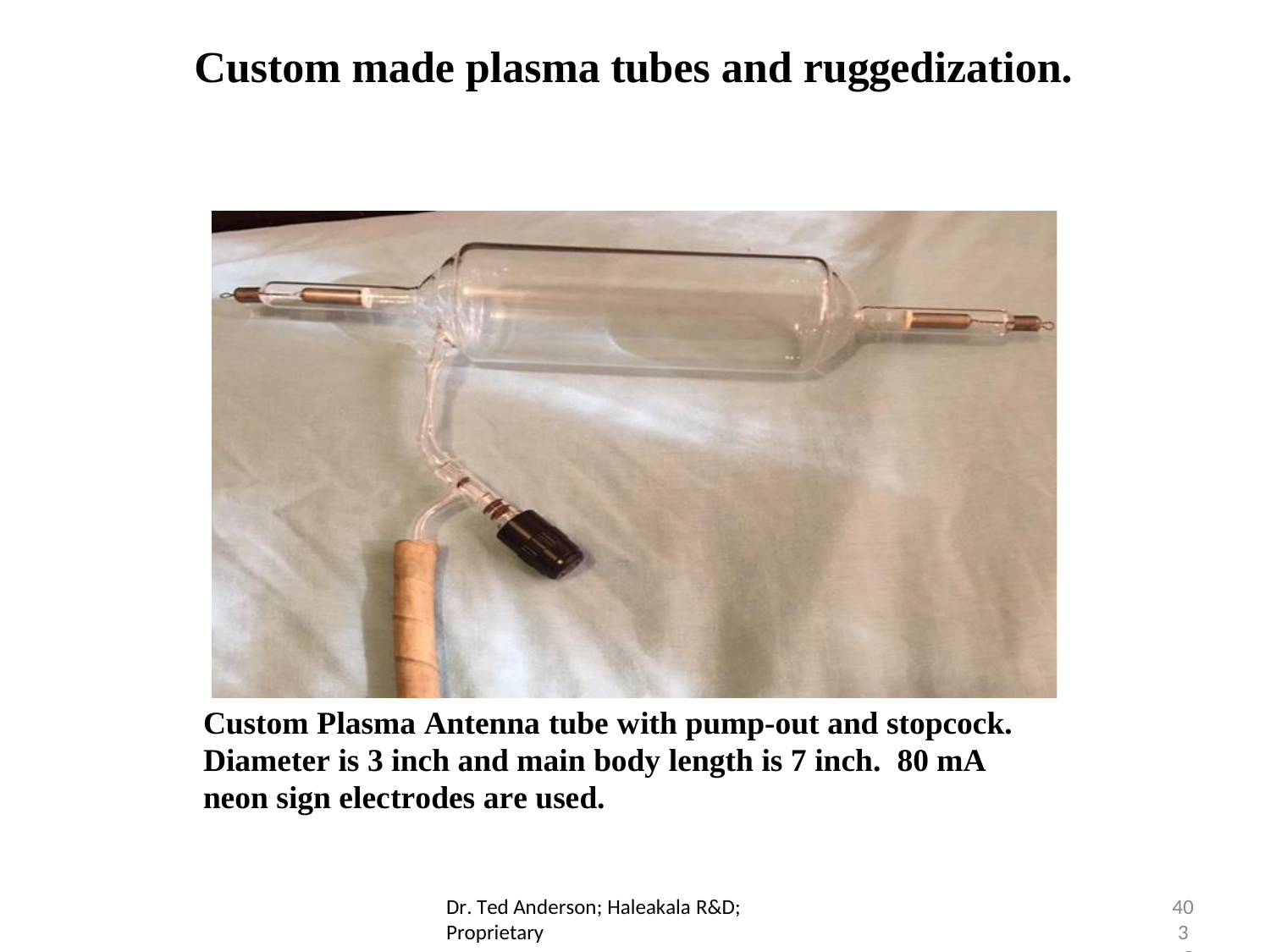

# Custom made plasma tubes and ruggedization.

Custom Plasma Antenna tube with pump-out and stopcock. Diameter is 3 inch and main body length is 7 inch.  80 mA neon sign electrodes are used.
Dr. Ted Anderson; Haleakala R&D; Proprietary
403
3